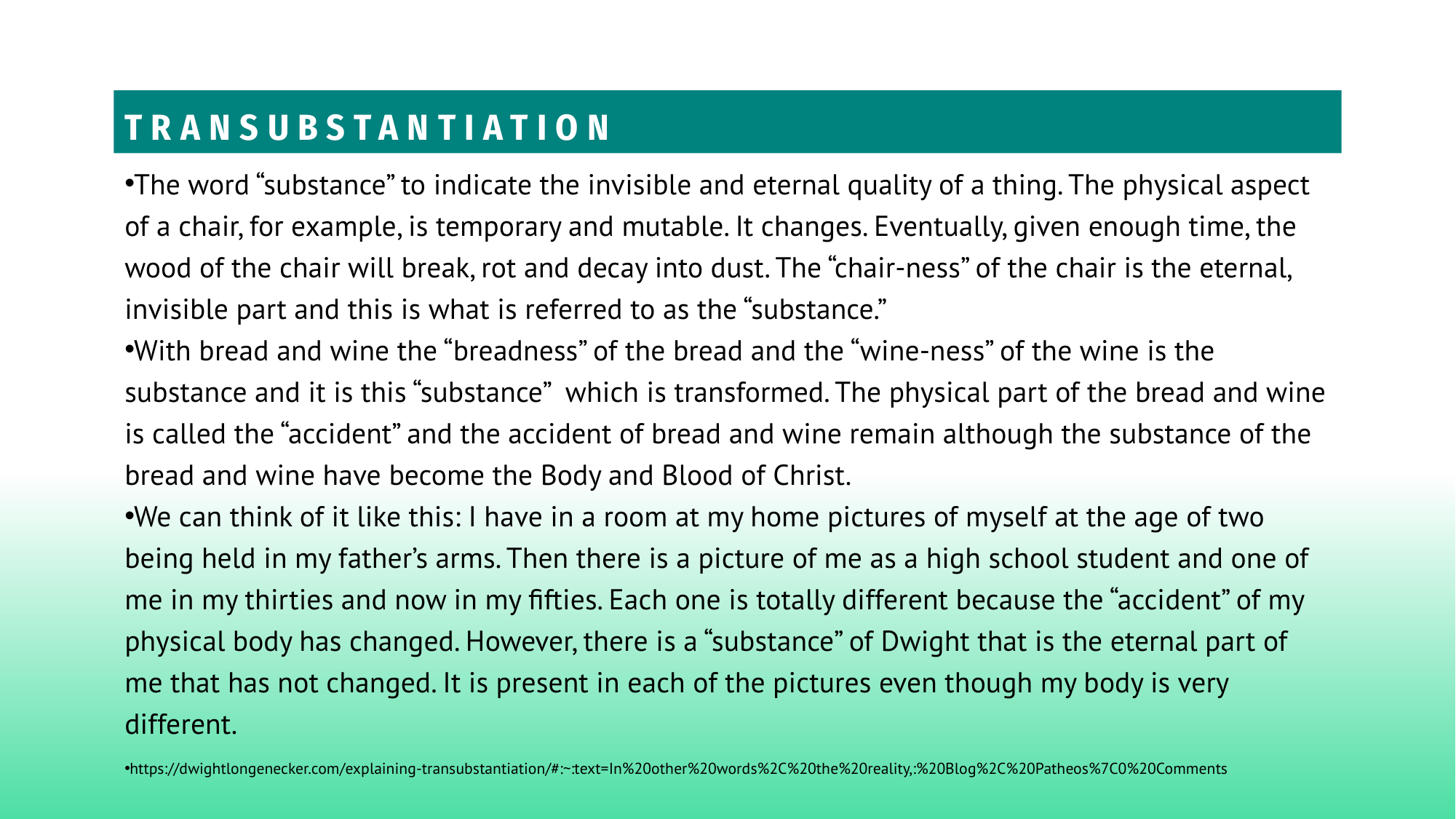

# transubstantiation
The word “substance” to indicate the invisible and eternal quality of a thing. The physical aspect of a chair, for example, is temporary and mutable. It changes. Eventually, given enough time, the wood of the chair will break, rot and decay into dust. The “chair-ness” of the chair is the eternal, invisible part and this is what is referred to as the “substance.”
With bread and wine the “breadness” of the bread and the “wine-ness” of the wine is the substance and it is this “substance”  which is transformed. The physical part of the bread and wine is called the “accident” and the accident of bread and wine remain although the substance of the bread and wine have become the Body and Blood of Christ.
We can think of it like this: I have in a room at my home pictures of myself at the age of two being held in my father’s arms. Then there is a picture of me as a high school student and one of me in my thirties and now in my fifties. Each one is totally different because the “accident” of my physical body has changed. However, there is a “substance” of Dwight that is the eternal part of me that has not changed. It is present in each of the pictures even though my body is very different.
https://dwightlongenecker.com/explaining-transubstantiation/#:~:text=In%20other%20words%2C%20the%20reality,:%20Blog%2C%20Patheos%7C0%20Comments